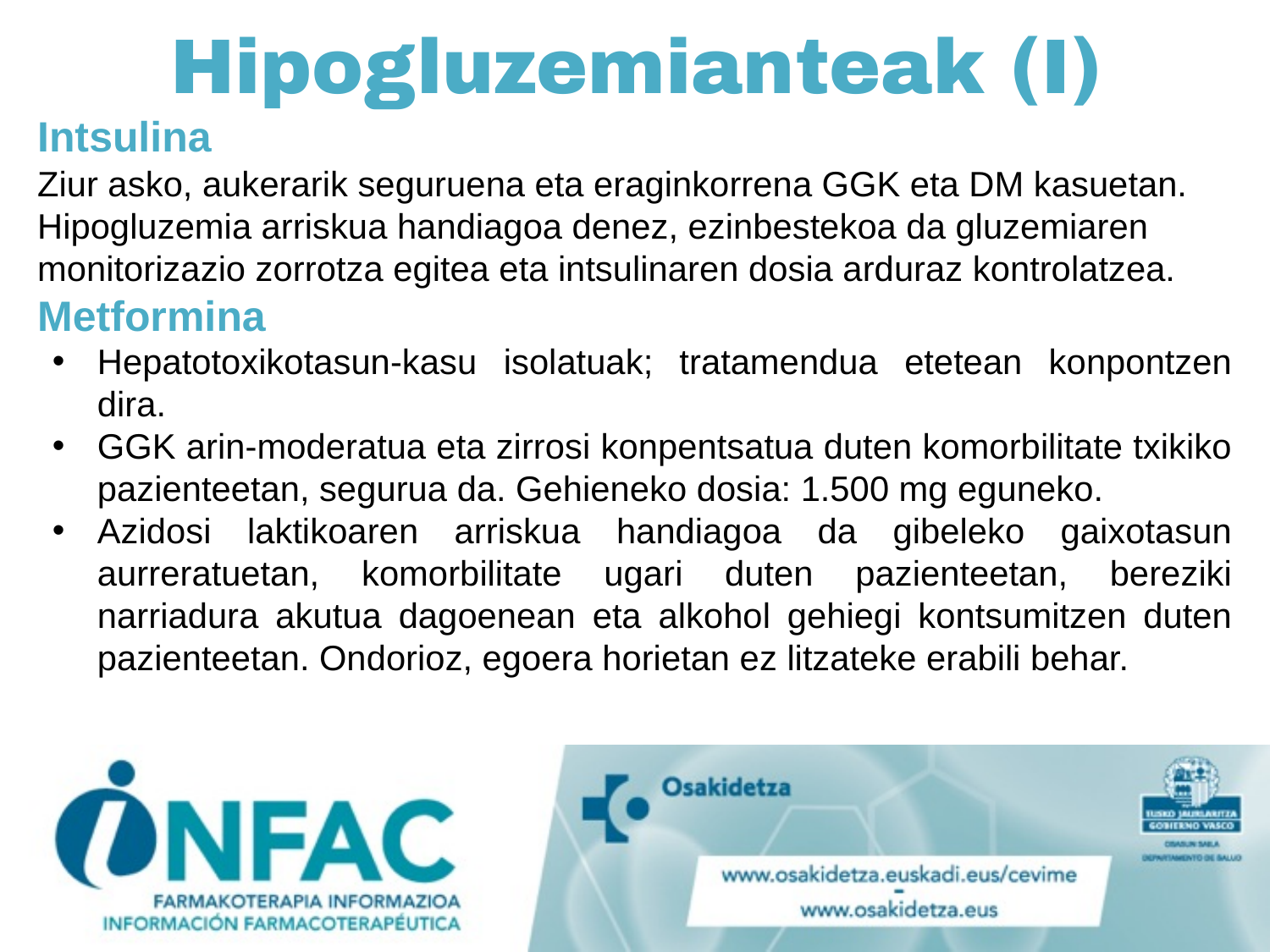

# Hipogluzemianteak (I)
Intsulina
Ziur asko, aukerarik seguruena eta eraginkorrena GGK eta DM kasuetan.
Hipogluzemia arriskua handiagoa denez, ezinbestekoa da gluzemiaren monitorizazio zorrotza egitea eta intsulinaren dosia arduraz kontrolatzea.
Metformina
Hepatotoxikotasun-kasu isolatuak; tratamendua etetean konpontzen dira.
GGK arin-moderatua eta zirrosi konpentsatua duten komorbilitate txikiko pazienteetan, segurua da. Gehieneko dosia: 1.500 mg eguneko.
Azidosi laktikoaren arriskua handiagoa da gibeleko gaixotasun aurreratuetan, komorbilitate ugari duten pazienteetan, bereziki narriadura akutua dagoenean eta alkohol gehiegi kontsumitzen duten pazienteetan. Ondorioz, egoera horietan ez litzateke erabili behar.